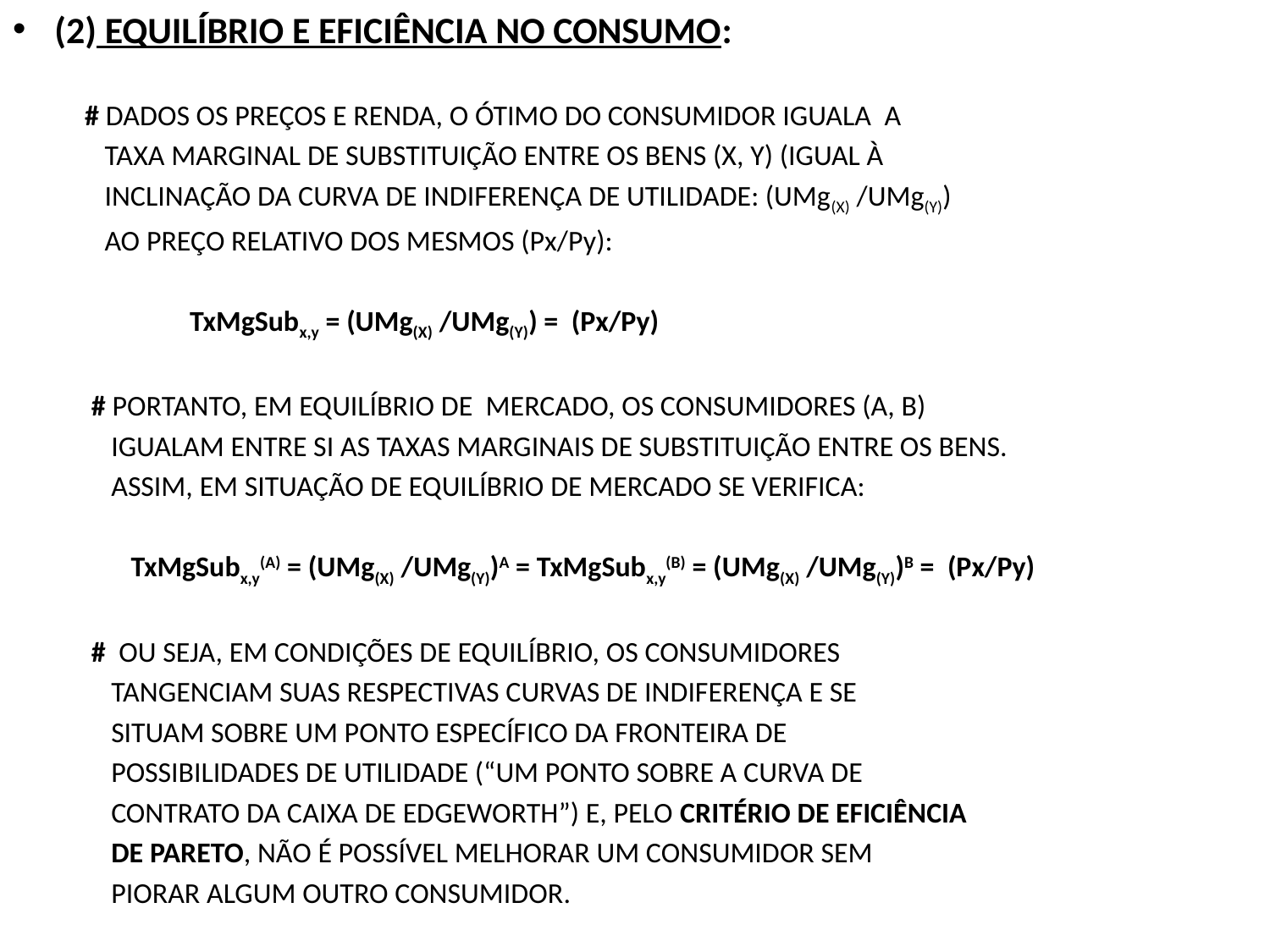

(2) EQUILÍBRIO E EFICIÊNCIA NO CONSUMO:

           # DADOS OS PREÇOS E RENDA, O ÓTIMO DO CONSUMIDOR IGUALA  A
              TAXA MARGINAL DE SUBSTITUIÇÃO ENTRE OS BENS (X, Y) (IGUAL À
              INCLINAÇÃO DA CURVA DE INDIFERENÇA DE UTILIDADE: (UMg(X) /UMg(Y))
              AO PREÇO RELATIVO DOS MESMOS (Px/Py):

                           TxMgSubx,y = (UMg(X) /UMg(Y)) =  (Px/Py)

            # PORTANTO, EM EQUILÍBRIO DE  MERCADO, OS CONSUMIDORES (A, B)
               IGUALAM ENTRE SI AS TAXAS MARGINAIS DE SUBSTITUIÇÃO ENTRE OS BENS.
               ASSIM, EM SITUAÇÃO DE EQUILÍBRIO DE MERCADO SE VERIFICA:

                  TxMgSubx,y(A) = (UMg(X) /UMg(Y))A = TxMgSubx,y(B) = (UMg(X) /UMg(Y))B =  (Px/Py)

            #  OU SEJA, EM CONDIÇÕES DE EQUILÍBRIO, OS CONSUMIDORES
               TANGENCIAM SUAS RESPECTIVAS CURVAS DE INDIFERENÇA E SE
               SITUAM SOBRE UM PONTO ESPECÍFICO DA FRONTEIRA DE
               POSSIBILIDADES DE UTILIDADE (“UM PONTO SOBRE A CURVA DE
               CONTRATO DA CAIXA DE EDGEWORTH”) E, PELO CRITÉRIO DE EFICIÊNCIA
               DE PARETO, NÃO É POSSÍVEL MELHORAR UM CONSUMIDOR SEM
               PIORAR ALGUM OUTRO CONSUMIDOR.